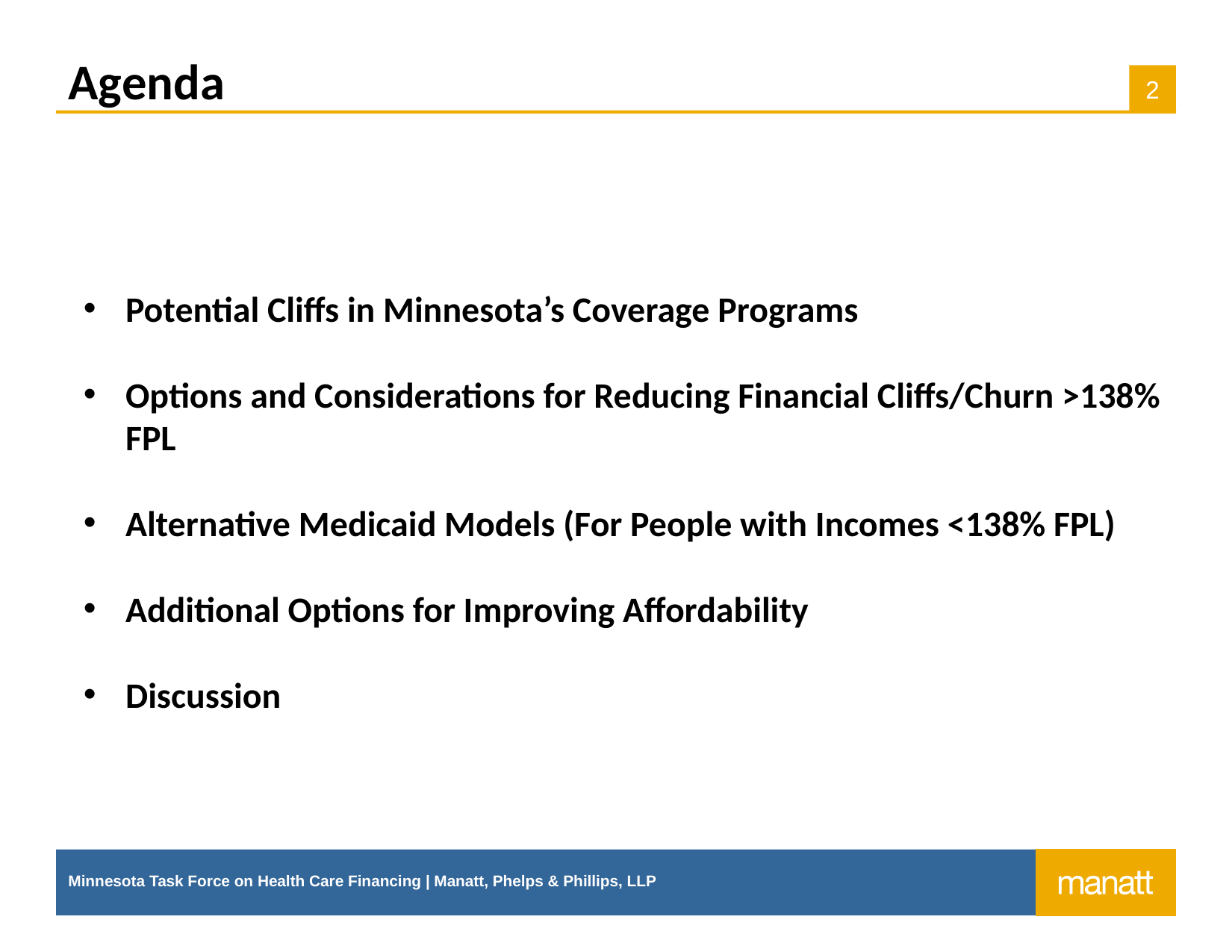

# Agenda
Potential Cliffs in Minnesota’s Coverage Programs

Options and Considerations for Reducing Financial Cliffs/Churn >138% FPL

Alternative Medicaid Models (For People with Incomes <138% FPL)

Additional Options for Improving Affordability

Discussion

Minnesota Task Force on Health Care Financing | Manatt, Phelps & Phillips, LLP